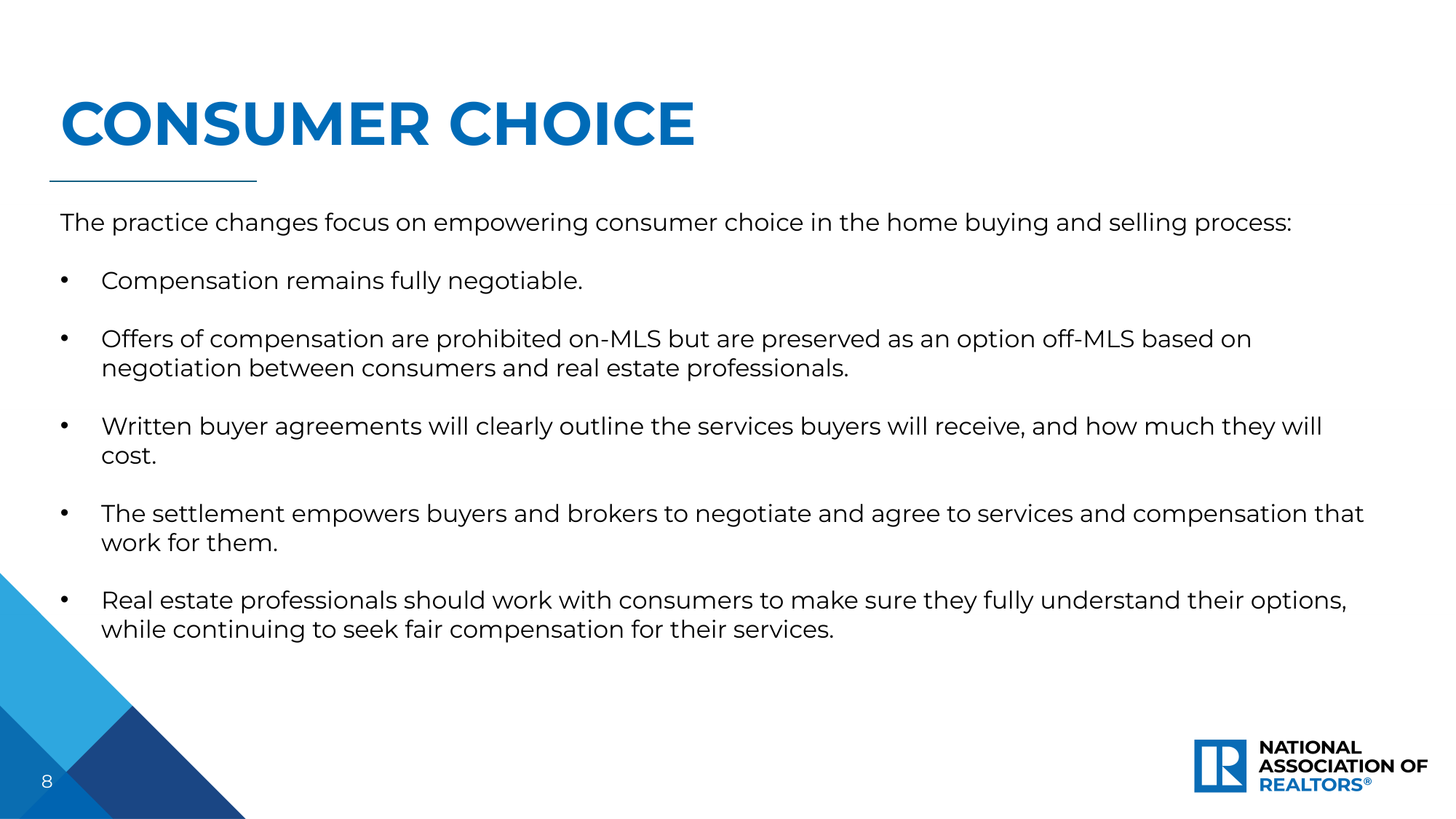

CONSUMER CHOICE
The practice changes focus on empowering consumer choice in the home buying and selling process:

Compensation remains fully negotiable.

Offers of compensation are prohibited on-MLS but are preserved as an option off-MLS based on negotiation between consumers and real estate professionals.

Written buyer agreements will clearly outline the services buyers will receive, and how much they will cost.

The settlement empowers buyers and brokers to negotiate and agree to services and compensation that work for them.

Real estate professionals should work with consumers to make sure they fully understand their options, while continuing to seek fair compensation for their services.